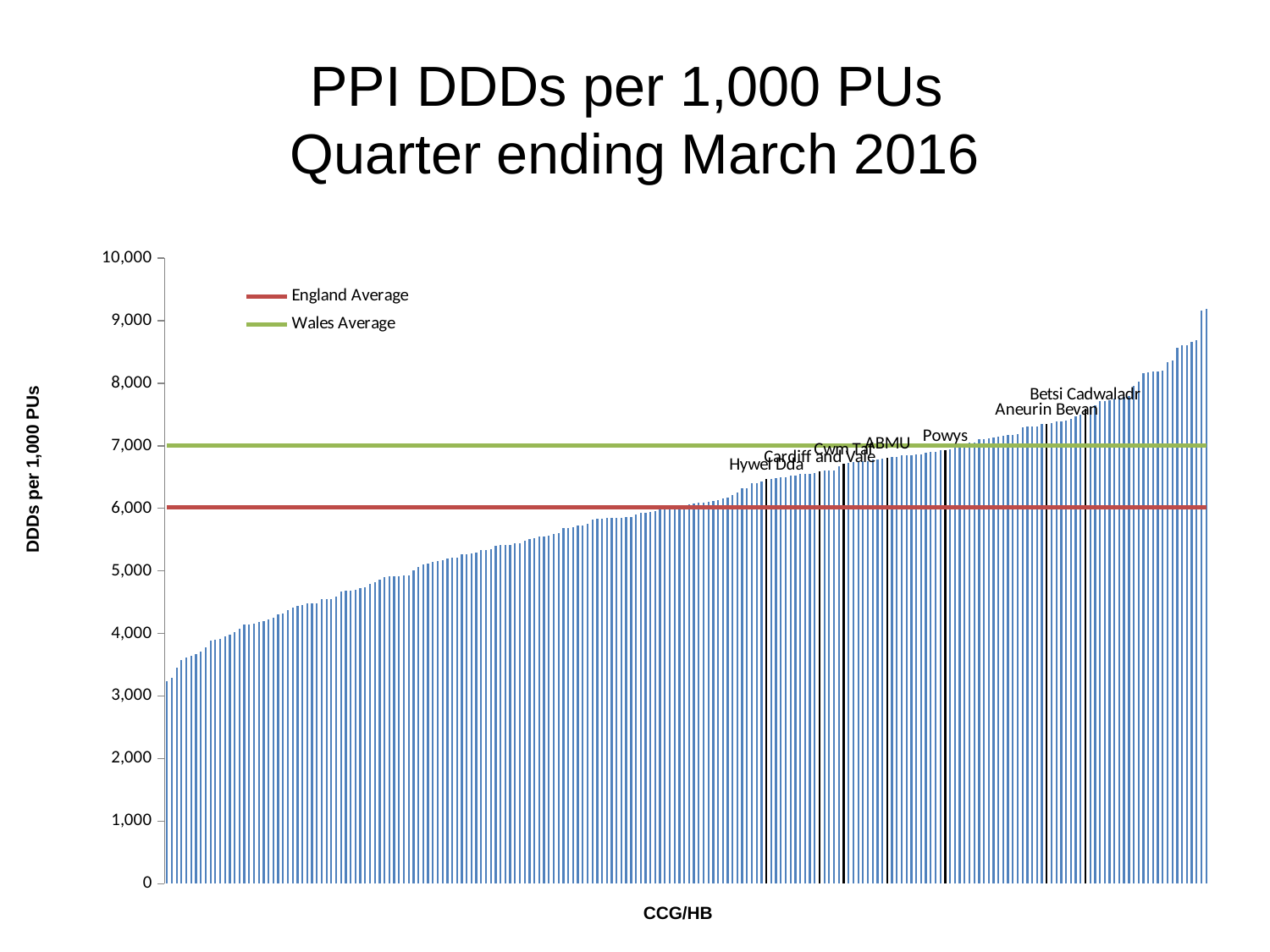

# PPI DDDs per 1,000 PUs Quarter ending March 2016

### Chart

| Category | DDD Usage Per Denominator | England Average | Wales Average |
|---|---|---|---|
| PCT WANDSWORTH CCG | 3235.11 | 6015.25 | 7007.72 |
| PCT LAMBETH CCG | 3290.450000000001 | 6015.25 | 7007.72 |
| PCT CITY AND HACKNEY CCG | 3455.01 | 6015.25 | 7007.72 |
| PCT HARINGEY CCG | 3575.08 | 6015.25 | 7007.72 |
| PCT RICHMOND CCG | 3620.08 | 6015.25 | 7007.72 |
| PCT NEWHAM CCG | 3648.38 | 6015.25 | 7007.72 |
| PCT LEICESTER CITY CCG | 3664.18 | 6015.25 | 7007.72 |
| PCT WEST LONDON (K&C & QPP) CCG | 3707.810000000002 | 6015.25 | 7007.72 |
| PCT CAMDEN CCG | 3772.15 | 6015.25 | 7007.72 |
| PCT SOUTHWARK CCG | 3885.14 | 6015.25 | 7007.72 |
| PCT HAMMERSMITH AND FULHAM CCG | 3898.810000000002 | 6015.25 | 7007.72 |
| PCT SOUTH READING CCG | 3911.34 | 6015.25 | 7007.72 |
| PCT KINGSTON CCG | 3949.9 | 6015.25 | 7007.72 |
| PCT MERTON CCG | 3984.05 | 6015.25 | 7007.72 |
| PCT CENTRAL LONDON (WESTMINSTER) CCG | 4020.470000000001 | 6015.25 | 7007.72 |
| PCT WALTHAM FOREST CCG | 4073.29 | 6015.25 | 7007.72 |
| PCT BRIGHTON & HOVE CCG | 4138.34 | 6015.25 | 7007.72 |
| PCT LEWISHAM CCG | 4139.400000000001 | 6015.25 | 7007.72 |
| PCT NORTH WEST SURREY CCG | 4153.360000000002 | 6015.25 | 7007.72 |
| PCT ISLINGTON CCG | 4186.8 | 6015.25 | 7007.72 |
| PCT WINDSOR, ASCOT AND MAIDENHEAD CCG | 4196.02 | 6015.25 | 7007.72 |
| PCT BARKING & DAGENHAM CCG | 4220.72 | 6015.25 | 7007.72 |
| PCT EALING CCG | 4250.81 | 6015.25 | 7007.72 |
| PCT NORWICH CCG | 4303.89 | 6015.25 | 7007.72 |
| PCT GUILDFORD AND WAVERLEY CCG | 4319.64 | 6015.25 | 7007.72 |
| PCT HOUNSLOW CCG | 4367.05 | 6015.25 | 7007.72 |
| PCT EAST LEICESTERSHIRE AND RUTLAND CCG | 4411.650000000002 | 6015.25 | 7007.72 |
| PCT WOKINGHAM CCG | 4439.1 | 6015.25 | 7007.72 |
| PCT BRENT CCG | 4455.05 | 6015.25 | 7007.72 |
| PCT BRACKNELL AND ASCOT CCG | 4479.31 | 6015.25 | 7007.72 |
| PCT SURREY DOWNS CCG | 4482.96 | 6015.25 | 7007.72 |
| PCT ENFIELD CCG | 4486.54 | 6015.25 | 7007.72 |
| PCT SLOUGH CCG | 4542.160000000004 | 6015.25 | 7007.72 |
| PCT GREENWICH CCG | 4548.04 | 6015.25 | 7007.72 |
| PCT THURROCK CCG | 4549.87 | 6015.25 | 7007.72 |
| PCT CHILTERN CCG | 4582.5 | 6015.25 | 7007.72 |
| PCT REDBRIDGE CCG | 4673.83 | 6015.25 | 7007.72 |
| PCT MILTON KEYNES CCG | 4678.64 | 6015.25 | 7007.72 |
| PCT NEWBURY AND DISTRICT CCG | 4681.83 | 6015.25 | 7007.72 |
| PCT TOWER HAMLETS CCG | 4692.7699999999995 | 6015.25 | 7007.72 |
| PCT CROYDON CCG | 4720.320000000002 | 6015.25 | 7007.72 |
| PCT WEST LEICESTERSHIRE CCG | 4735.75 | 6015.25 | 7007.72 |
| PCT HILLINGDON CCG | 4787.72 | 6015.25 | 7007.72 |
| PCT BARNET CCG | 4824.06 | 6015.25 | 7007.72 |
| PCT BIRMINGHAM SOUTH AND CENTRAL CCG | 4859.400000000001 | 6015.25 | 7007.72 |
| PCT NORTH & WEST READING CCG | 4902.38 | 6015.25 | 7007.72 |
| PCT BRADFORD CITY CCG | 4909.320000000002 | 6015.25 | 7007.72 |
| PCT HARROW CCG | 4918.02 | 6015.25 | 7007.72 |
| PCT DUDLEY CCG | 4919.14 | 6015.25 | 7007.72 |
| PCT NOTTINGHAM CITY CCG | 4922.96 | 6015.25 | 7007.72 |
| PCT HERTS VALLEYS CCG | 4925.28 | 6015.25 | 7007.72 |
| PCT OXFORDSHIRE CCG | 5009.06 | 6015.25 | 7007.72 |
| PCT SURREY HEATH CCG | 5064.6 | 6015.25 | 7007.72 |
| PCT BASILDON AND BRENTWOOD CCG | 5105.81 | 6015.25 | 7007.72 |
| PCT AYLESBURY VALE CCG | 5122.57 | 6015.25 | 7007.72 |
| PCT EAST SURREY CCG | 5146.2699999999995 | 6015.25 | 7007.72 |
| PCT SUTTON CCG | 5162.400000000001 | 6015.25 | 7007.72 |
| PCT HORSHAM AND MID SUSSEX CCG | 5164.01 | 6015.25 | 7007.72 |
| PCT WOLVERHAMPTON CCG | 5201.5 | 6015.25 | 7007.72 |
| PCT SOUTHAMPTON CCG | 5213.650000000002 | 6015.25 | 7007.72 |
| PCT SOUTHEND CCG | 5215.95 | 6015.25 | 7007.72 |
| PCT RUSHCLIFFE CCG | 5261.54 | 6015.25 | 7007.72 |
| PCT SE STAFFS & SEISDON PENINSULAR CCG | 5271.87 | 6015.25 | 7007.72 |
| PCT LUTON CCG | 5273.23 | 6015.25 | 7007.72 |
| PCT BROMLEY CCG | 5289.78 | 6015.25 | 7007.72 |
| PCT BRISTOL CCG | 5334.4 | 6015.25 | 7007.72 |
| PCT HULL CCG | 5338.28 | 6015.25 | 7007.72 |
| PCT MEDWAY CCG | 5350.41 | 6015.25 | 7007.72 |
| PCT WALSALL CCG | 5394.68 | 6015.25 | 7007.72 |
| PCT NORTH EAST HAMPSHIRE AND FARNHAM CCG | 5410.360000000002 | 6015.25 | 7007.72 |
| PCT BIRMINGHAM CROSSCITY CCG | 5412.28 | 6015.25 | 7007.72 |
| PCT EAST AND NORTH HERTFORDSHIRE CCG | 5418.320000000002 | 6015.25 | 7007.72 |
| PCT HAVERING CCG | 5440.660000000004 | 6015.25 | 7007.72 |
| PCT CENTRAL MANCHESTER CCG | 5445.860000000002 | 6015.25 | 7007.72 |
| PCT CAMBRIDGESHIRE AND PETERBOROUGH CCG | 5477.5 | 6015.25 | 7007.72 |
| PCT GLOUCESTERSHIRE CCG | 5508.02 | 6015.25 | 7007.72 |
| PCT BEXLEY CCG | 5521.53 | 6015.25 | 7007.72 |
| PCT SANDWELL AND WEST BIRMINGHAM CCG | 5549.68 | 6015.25 | 7007.72 |
| PCT NOTTINGHAM WEST CCG | 5551.88 | 6015.25 | 7007.72 |
| PCT BEDFORDSHIRE CCG | 5564.56 | 6015.25 | 7007.72 |
| PCT EAST STAFFORDSHIRE CCG | 5590.92 | 6015.25 | 7007.72 |
| PCT CRAWLEY CCG | 5599.650000000002 | 6015.25 | 7007.72 |
| PCT REDDITCH AND BROMSGROVE CCG | 5684.7699999999995 | 6015.25 | 7007.72 |
| PCT CASTLE POINT AND ROCHFORD CCG | 5689.28 | 6015.25 | 7007.72 |
| PCT WYRE FOREST CCG | 5700.81 | 6015.25 | 7007.72 |
| PCT SOUTHERN DERBYSHIRE CCG | 5721.21 | 6015.25 | 7007.72 |
| PCT DARTFORD, GRAVESHAM AND SWANLEY CCG | 5721.820000000002 | 6015.25 | 7007.72 |
| PCT AIREDALE, WHARFEDALE AND CRAVEN CCG | 5758.37 | 6015.25 | 7007.72 |
| PCT NORTH HAMPSHIRE CCG | 5823.45 | 6015.25 | 7007.72 |
| PCT NORTH NORFOLK CCG | 5837.74 | 6015.25 | 7007.72 |
| PCT COVENTRY AND RUGBY CCG | 5838.610000000002 | 6015.25 | 7007.72 |
| PCT LEEDS NORTH CCG | 5840.85 | 6015.25 | 7007.72 |
| PCT SOLIHULL CCG | 5841.610000000002 | 6015.25 | 7007.72 |
| PCT WEST ESSEX CCG | 5843.92 | 6015.25 | 7007.72 |
| PCT BATH AND NORTH EAST SOMERSET CCG | 5846.22 | 6015.25 | 7007.72 |
| PCT SWALE CCG | 5857.14 | 6015.25 | 7007.72 |
| PCT SOUTH WORCESTERSHIRE CCG | 5861.04 | 6015.25 | 7007.72 |
| PCT HIGH WEALD LEWES HAVENS CCG | 5899.83 | 6015.25 | 7007.72 |
| PCT GREATER HUDDERSFIELD CCG | 5925.53 | 6015.25 | 7007.72 |
| PCT SOUTH WARWICKSHIRE CCG | 5932.88 | 6015.25 | 7007.72 |
| PCT GREATER PRESTON CCG | 5937.05 | 6015.25 | 7007.72 |
| PCT SOUTH NORFOLK CCG | 5958.5 | 6015.25 | 7007.72 |
| PCT WEST KENT CCG | 5978.56 | 6015.25 | 7007.72 |
| PCT NOTTINGHAM NORTH & EAST CCG | 5989.2 | 6015.25 | 7007.72 |
| PCT WEST HAMPSHIRE CCG | 5996.5 | 6015.25 | 7007.72 |
| PCT LEEDS WEST CCG | 6017.160000000004 | 6015.25 | 7007.72 |
| PCT EREWASH CCG | 6042.48 | 6015.25 | 7007.72 |
| PCT BRADFORD DISTRICTS CCG | 6046.6 | 6015.25 | 7007.72 |
| PCT NORTH KIRKLEES CCG | 6065.57 | 6015.25 | 7007.72 |
| PCT HEREFORDSHIRE CCG | 6082.84 | 6015.25 | 7007.72 |
| PCT CHORLEY AND SOUTH RIBBLE CCG | 6090.24 | 6015.25 | 7007.72 |
| PCT ASHFORD CCG | 6092.96 | 6015.25 | 7007.72 |
| PCT CANTERBURY AND COASTAL CCG | 6098.14 | 6015.25 | 7007.72 |
| PCT MID ESSEX CCG | 6116.7 | 6015.25 | 7007.72 |
| PCT SOUTH GLOUCESTERSHIRE CCG | 6136.48 | 6015.25 | 7007.72 |
| PCT STOCKPORT CCG | 6154.31 | 6015.25 | 7007.72 |
| PCT NENE CCG | 6169.22 | 6015.25 | 7007.72 |
| PCT VALE OF YORK CCG | 6212.99 | 6015.25 | 7007.72 |
| PCT CALDERDALE CCG | 6246.45 | 6015.25 | 7007.72 |
| PCT NORTH SOMERSET CCG | 6313.92 | 6015.25 | 7007.72 |
| PCT NORTH DERBYSHIRE CCG | 6321.620000000004 | 6015.25 | 7007.72 |
| PCT DORSET CCG | 6397.49 | 6015.25 | 7007.72 |
| PCT WEST SUFFOLK CCG | 6401.2 | 6015.25 | 7007.72 |
| PCT HARROGATE AND RURAL DISTRICT CCG | 6431.09 | 6015.25 | 7007.72 |
| Hywel Dda | 6466.55 | 6015.25 | 7007.72 |
| PCT WILTSHIRE CCG | 6469.690000000001 | 6015.25 | 7007.72 |
| PCT LINCOLNSHIRE WEST CCG | 6480.17 | 6015.25 | 7007.72 |
| PCT NORTH, EAST, WEST DEVON CCG | 6495.26 | 6015.25 | 7007.72 |
| PCT TELFORD & WREKIN CCG | 6502.83 | 6015.25 | 7007.72 |
| PCT PORTSMOUTH CCG | 6519.31 | 6015.25 | 7007.72 |
| PCT WARWICKSHIRE NORTH CCG | 6521.94 | 6015.25 | 7007.72 |
| PCT WEST LANCASHIRE CCG | 6548.18 | 6015.25 | 7007.72 |
| PCT NEWCASTLE GATESHEAD CCG | 6550.73 | 6015.25 | 7007.72 |
| PCT EAST RIDING OF YORKSHIRE CCG | 6554.06 | 6015.25 | 7007.72 |
| PCT SWINDON CCG | 6566.91 | 6015.25 | 7007.72 |
| Cardiff and Vale | 6590.860000000002 | 6015.25 | 7007.72 |
| PCT GREAT YARMOUTH & WAVENEY CCG | 6606.17 | 6015.25 | 7007.72 |
| PCT NORTH EAST ESSEX CCG | 6607.09 | 6015.25 | 7007.72 |
| PCT DARLINGTON CCG | 6608.75 | 6015.25 | 7007.72 |
| PCT ISLE OF WIGHT CCG | 6666.690000000001 | 6015.25 | 7007.72 |
| Cwm Taf | 6707.78 | 6015.25 | 7007.72 |
| PCT BURY CCG | 6727.160000000004 | 6015.25 | 7007.72 |
| PCT SOMERSET CCG | 6735.45 | 6015.25 | 7007.72 |
| PCT NEWARK & SHERWOOD CCG | 6748.78 | 6015.25 | 7007.72 |
| PCT WEST NORFOLK CCG | 6750.39 | 6015.25 | 7007.72 |
| PCT EASTERN CHESHIRE CCG | 6756.3 | 6015.25 | 7007.72 |
| PCT EASTBOURNE, HAILSHAM AND SEAFORD CCG | 6776.71 | 6015.25 | 7007.72 |
| PCT NORTH EAST LINCOLNSHIRE CCG | 6780.320000000002 | 6015.25 | 7007.72 |
| PCT STAFFORD AND SURROUNDS CCG | 6791.35 | 6015.25 | 7007.72 |
| ABMU | 6810.87 | 6015.25 | 7007.72 |
| PCT WAKEFIELD CCG | 6820.429999999999 | 6015.25 | 7007.72 |
| PCT IPSWICH AND EAST SUFFOLK CCG | 6825.52 | 6015.25 | 7007.72 |
| PCT SHROPSHIRE CCG | 6848.7 | 6015.25 | 7007.72 |
| PCT SOUTH DEVON AND TORBAY CCG | 6854.24 | 6015.25 | 7007.72 |
| PCT SOUTH WEST LINCOLNSHIRE CCG | 6854.3 | 6015.25 | 7007.72 |
| PCT HARTLEPOOL AND STOCKTON-ON-TEES CCG | 6859.01 | 6015.25 | 7007.72 |
| PCT CANNOCK CHASE CCG | 6866.06 | 6015.25 | 7007.72 |
| PCT SUNDERLAND CCG | 6890.360000000002 | 6015.25 | 7007.72 |
| PCT COASTAL WEST SUSSEX CCG | 6901.620000000004 | 6015.25 | 7007.72 |
| PCT LEEDS SOUTH AND EAST CCG | 6903.03 | 6015.25 | 7007.72 |
| PCT SHEFFIELD CCG | 6926.9 | 6015.25 | 7007.72 |
| Powys | 6928.429999999999 | 6015.25 | 7007.72 |
| PCT CORBY CCG | 6937.160000000004 | 6015.25 | 7007.72 |
| PCT TRAFFORD CCG | 7005.4 | 6015.25 | 7007.72 |
| PCT SOUTH KENT COAST CCG | 7016.49 | 6015.25 | 7007.72 |
| PCT CUMBRIA CCG | 7026.660000000004 | 6015.25 | 7007.72 |
| PCT SOUTH TYNESIDE CCG | 7049.56 | 6015.25 | 7007.72 |
| PCT LANCASHIRE NORTH CCG | 7050.58 | 6015.25 | 7007.72 |
| PCT THANET CCG | 7108.6 | 6015.25 | 7007.72 |
| PCT SOUTH EASTERN HAMPSHIRE CCG | 7111.690000000001 | 6015.25 | 7007.72 |
| PCT FAREHAM AND GOSPORT CCG | 7113.63 | 6015.25 | 7007.72 |
| PCT SOUTH LINCOLNSHIRE CCG | 7129.04 | 6015.25 | 7007.72 |
| PCT MANSFIELD & ASHFIELD CCG | 7143.4 | 6015.25 | 7007.72 |
| PCT SALFORD CCG | 7163.83 | 6015.25 | 7007.72 |
| PCT NORTHUMBERLAND CCG | 7171.24 | 6015.25 | 7007.72 |
| PCT NORTH TYNESIDE CCG | 7172.57 | 6015.25 | 7007.72 |
| PCT WEST CHESHIRE CCG | 7183.52 | 6015.25 | 7007.72 |
| PCT ST HELENS CCG | 7287.56 | 6015.25 | 7007.72 |
| PCT HARDWICK CCG | 7305.5 | 6015.25 | 7007.72 |
| PCT SOUTH MANCHESTER CCG | 7305.64 | 6015.25 | 7007.72 |
| PCT BOLTON CCG | 7311.690000000001 | 6015.25 | 7007.72 |
| PCT HASTINGS & ROTHER CCG | 7343.969999999999 | 6015.25 | 7007.72 |
| Aneurin Bevan | 7349.05 | 6015.25 | 7007.72 |
| PCT KERNOW CCG | 7356.09 | 6015.25 | 7007.72 |
| PCT ROTHERHAM CCG | 7389.23 | 6015.25 | 7007.72 |
| PCT HAMBLETON, RICHMONDSHIRE AND WHITBY CCG | 7392.28 | 6015.25 | 7007.72 |
| PCT NORTH LINCOLNSHIRE CCG | 7404.28 | 6015.25 | 7007.72 |
| PCT SOUTHPORT AND FORMBY CCG | 7424.39 | 6015.25 | 7007.72 |
| PCT SCARBOROUGH AND RYEDALE CCG | 7473.690000000001 | 6015.25 | 7007.72 |
| PCT NORTH MANCHESTER CCG | 7495.71 | 6015.25 | 7007.72 |
| BCU | 7595.01 | 6015.25 | 7007.72 |
| PCT STOKE ON TRENT CCG | 7615.75 | 6015.25 | 7007.72 |
| PCT BASSETLAW CCG | 7645.71 | 6015.25 | 7007.72 |
| PCT TAMESIDE AND GLOSSOP CCG | 7714.820000000002 | 6015.25 | 7007.72 |
| PCT OLDHAM CCG | 7716.9 | 6015.25 | 7007.72 |
| PCT KNOWSLEY CCG | 7727.120000000004 | 6015.25 | 7007.72 |
| PCT NORTH STAFFORDSHIRE CCG | 7748.23 | 6015.25 | 7007.72 |
| PCT SOUTH TEES CCG | 7761.74 | 6015.25 | 7007.72 |
| PCT EAST LANCASHIRE CCG | 7774.23 | 6015.25 | 7007.72 |
| PCT WARRINGTON CCG | 7792.360000000002 | 6015.25 | 7007.72 |
| PCT DONCASTER CCG | 7953.22 | 6015.25 | 7007.72 |
| PCT NORTH DURHAM CCG | 8030.08 | 6015.25 | 7007.72 |
| PCT LINCOLNSHIRE EAST CCG | 8161.34 | 6015.25 | 7007.72 |
| PCT BLACKBURN WITH DARWEN CCG | 8172.8 | 6015.25 | 7007.72 |
| PCT LIVERPOOL CCG | 8180.45 | 6015.25 | 7007.72 |
| PCT FYLDE & WYRE CCG | 8190.1 | 6015.25 | 7007.72 |
| PCT SOUTH CHESHIRE CCG | 8196.4 | 6015.25 | 7007.72 |
| PCT HEYWOOD, MIDDLETON & ROCHDALE CCG | 8337.349999999984 | 6015.25 | 7007.72 |
| PCT SOUTH SEFTON CCG | 8360.849999999984 | 6015.25 | 7007.72 |
| PCT BARNSLEY CCG | 8567.93 | 6015.25 | 7007.72 |
| PCT BLACKPOOL CCG | 8608.31 | 6015.25 | 7007.72 |
| PCT VALE ROYAL CCG | 8610.219999999987 | 6015.25 | 7007.72 |
| PCT DURHAM DALES,EASINGTON & SEDGEFIELD CCG | 8660.449999999986 | 6015.25 | 7007.72 |
| PCT HALTON CCG | 8693.61 | 6015.25 | 7007.72 |
| PCT WIRRAL CCG | 9162.61 | 6015.25 | 7007.72 |
| PCT WIGAN BOROUGH CCG | 9188.03 | 6015.25 | 7007.72 |
DDDs per 1,000 PUs
CCG/HB